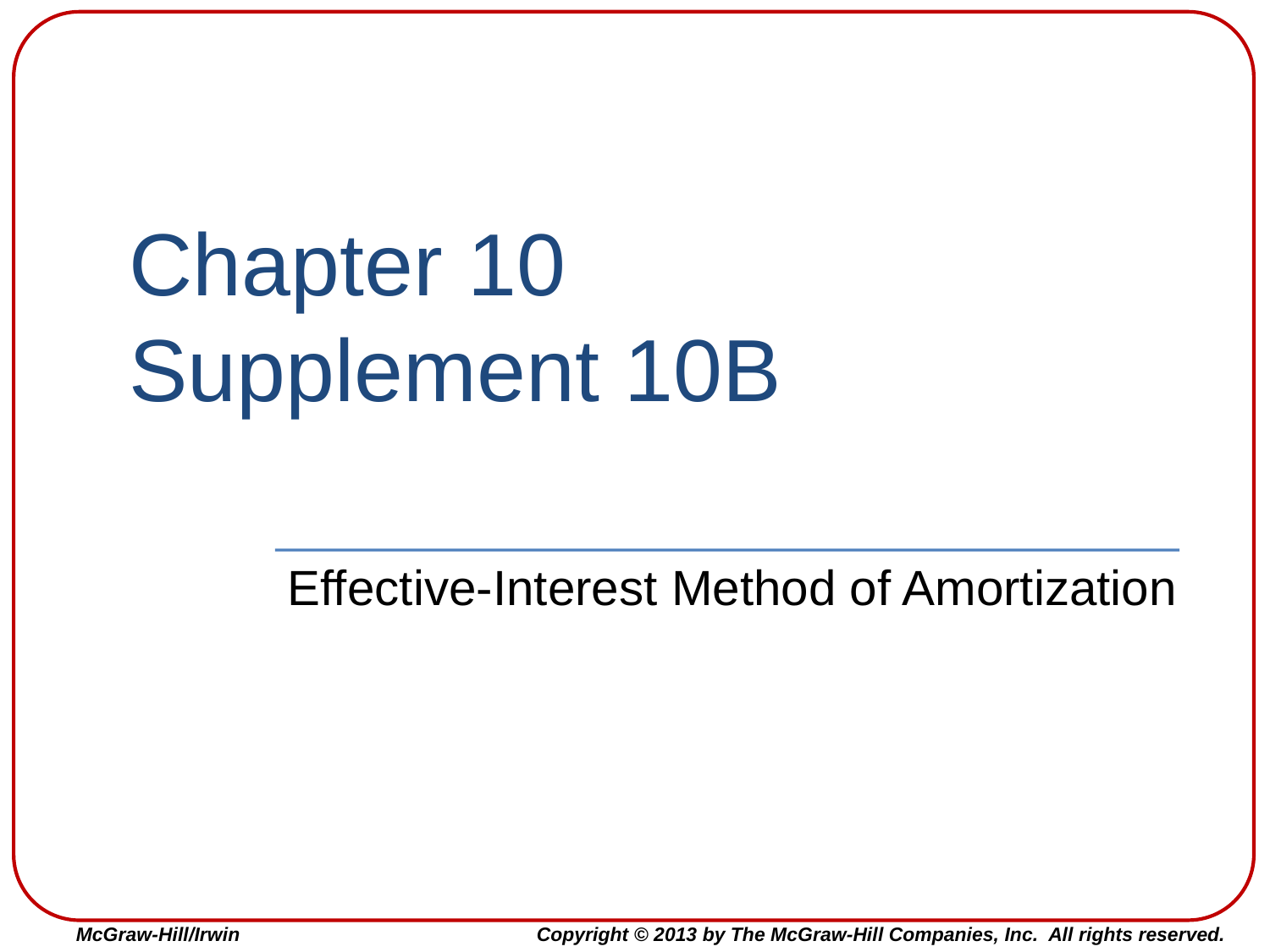

# Chapter 10 Supplement 10B
Effective-Interest Method of Amortization